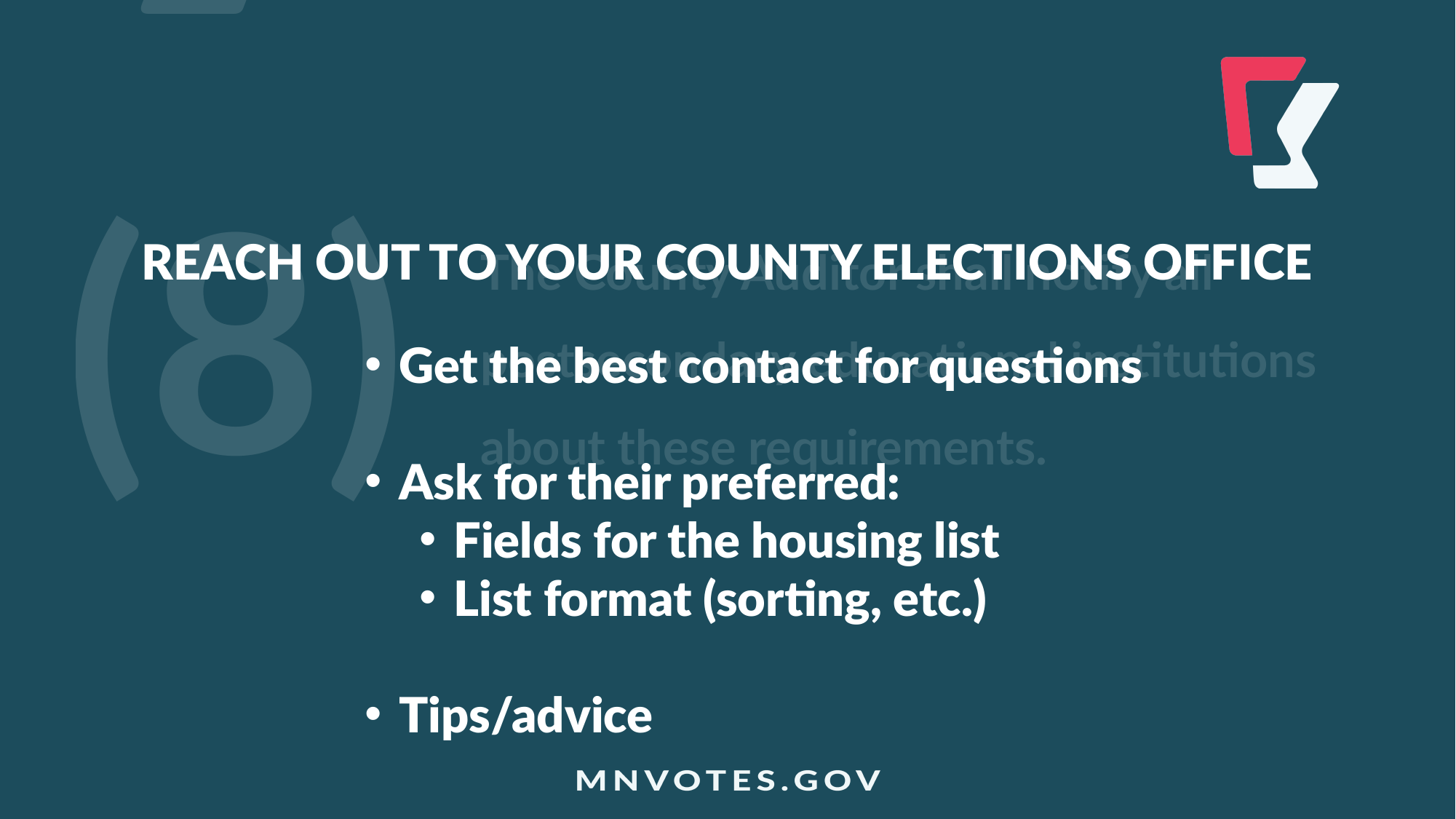

1 2 3 4 5 6 7 (8)
The County Auditor shall notify all
postsecondary educational institutions
about these requirements.
REACH OUT TO YOUR COUNTY ELECTIONS OFFICE
Get the best contact for questions

Ask for their preferred:
Fields for the housing list
List format (sorting, etc.)

Tips/advice